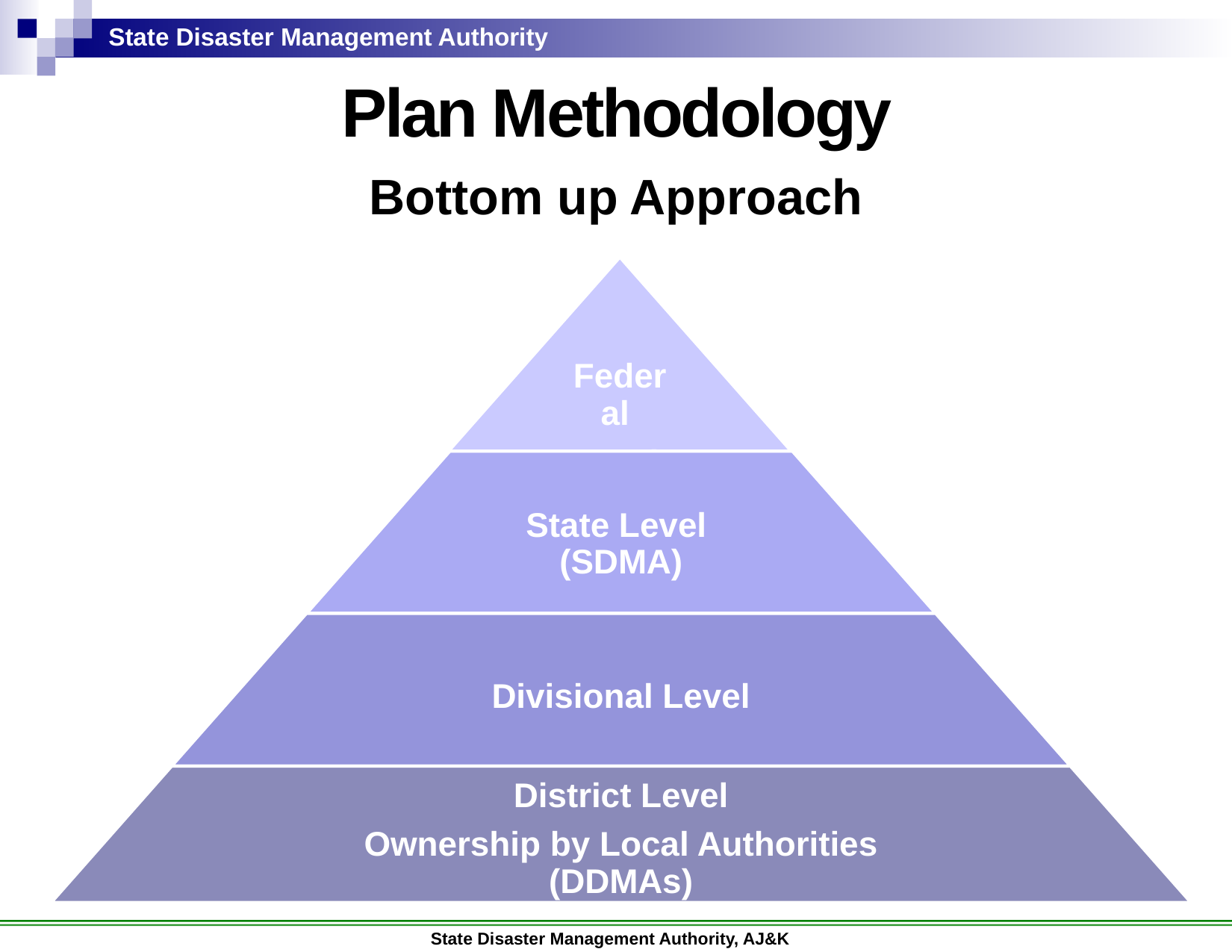

Plan Methodology
Bottom up Approach

Federal
Level
State Level
(SDMA)
Divisional Level
District Level
Ownership by Local Authorities
(DDMAs)